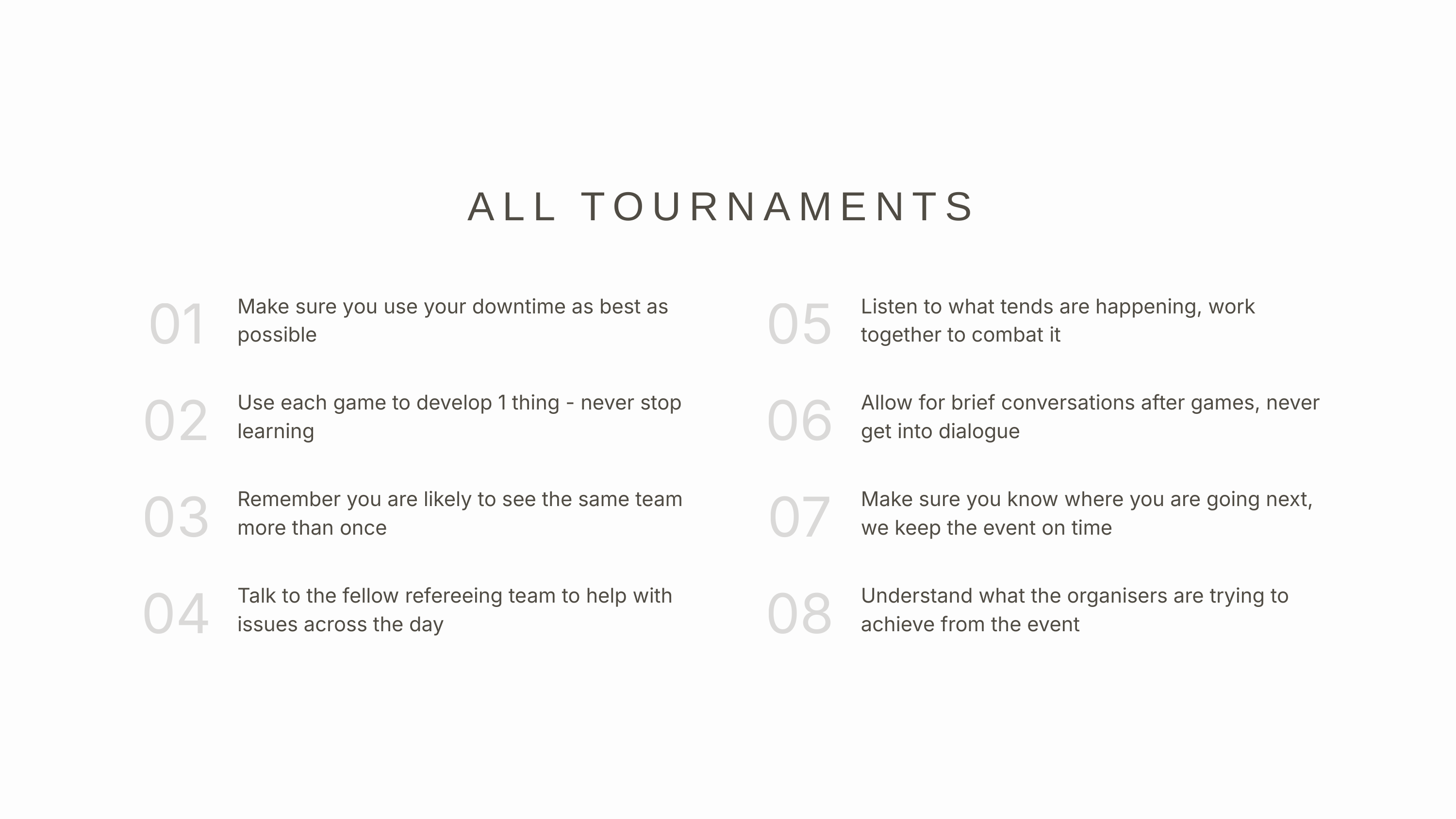

ALL TOURNAMENTS
01
05
Make sure you use your downtime as best as possible
Listen to what tends are happening, work together to combat it
02
06
Use each game to develop 1 thing - never stop learning
Allow for brief conversations after games, never get into dialogue
03
07
Remember you are likely to see the same team more than once
Make sure you know where you are going next, we keep the event on time
04
08
Talk to the fellow refereeing team to help with issues across the day
Understand what the organisers are trying to achieve from the event